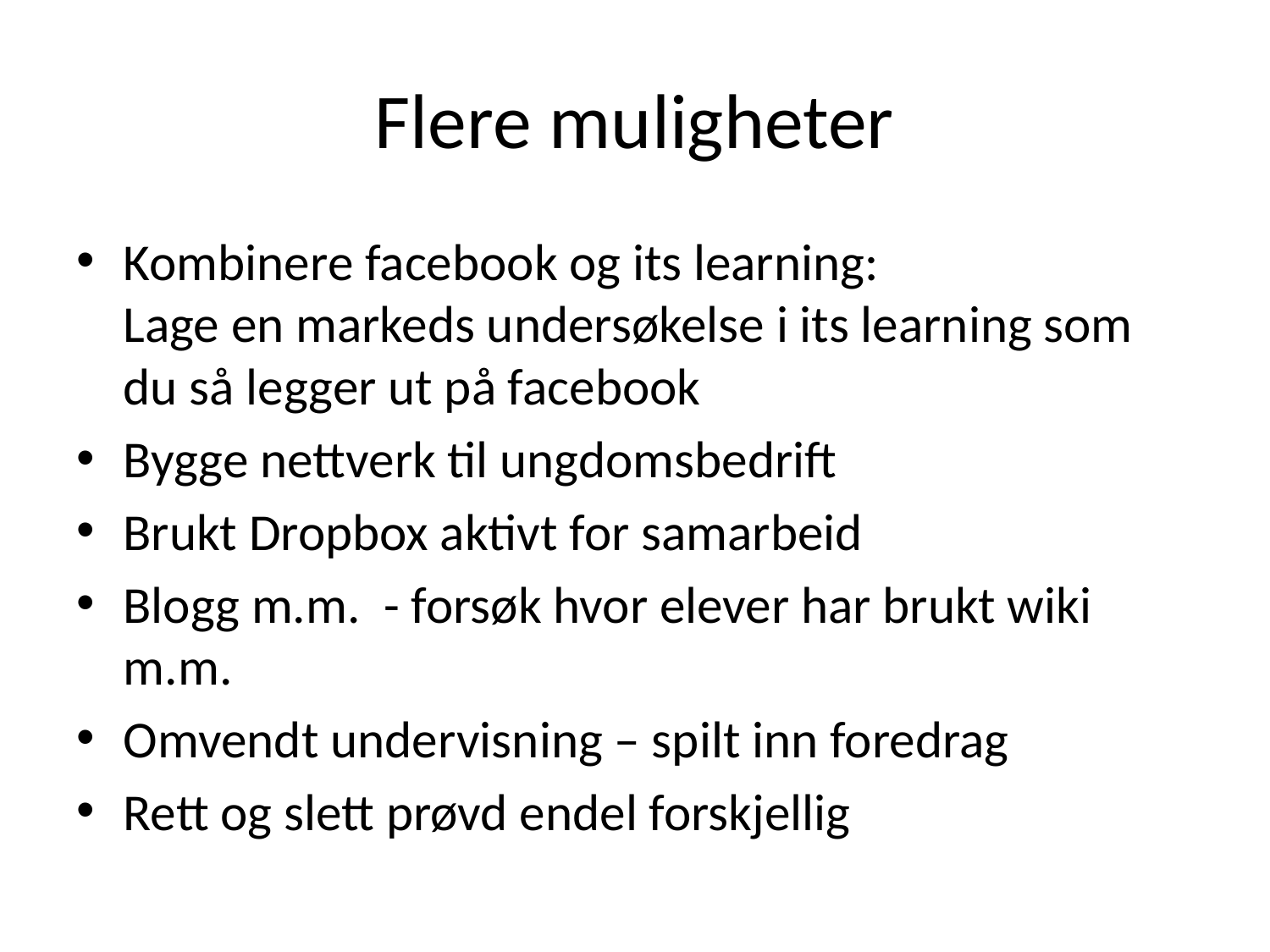

# Flere muligheter
Kombinere facebook og its learning:
Lage en markeds undersøkelse i its learning som du så legger ut på facebook
Bygge nettverk til ungdomsbedrift
Brukt Dropbox aktivt for samarbeid
Blogg m.m.  - forsøk hvor elever har brukt wiki m.m.
Omvendt undervisning – spilt inn foredrag
Rett og slett prøvd endel forskjellig